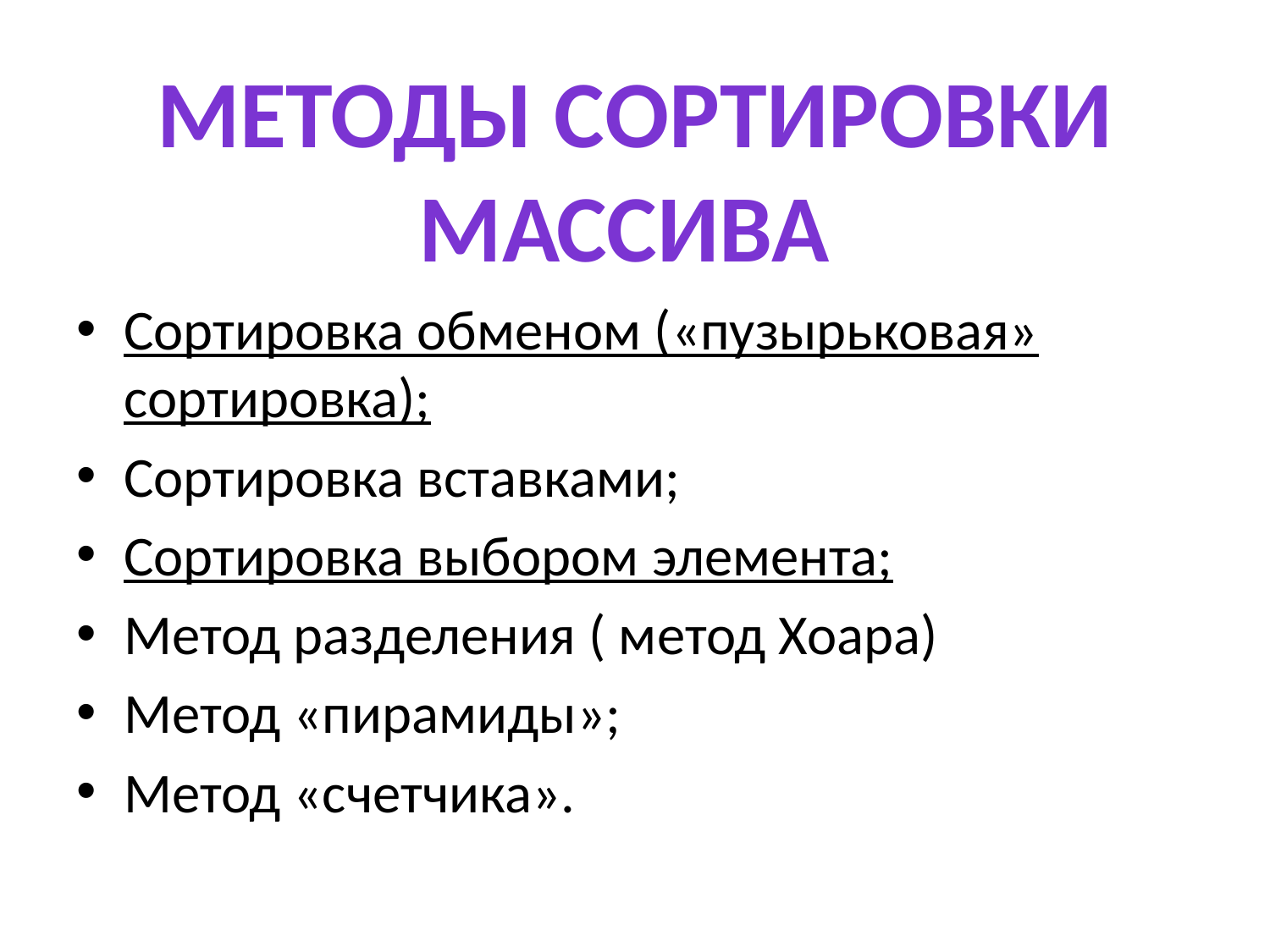

методы Сортировки
массива
Сортировка обменом («пузырьковая» сортировка);
Сортировка вставками;
Сортировка выбором элемента;
Метод разделения ( метод Хоара)
Метод «пирамиды»;
Метод «счетчика».